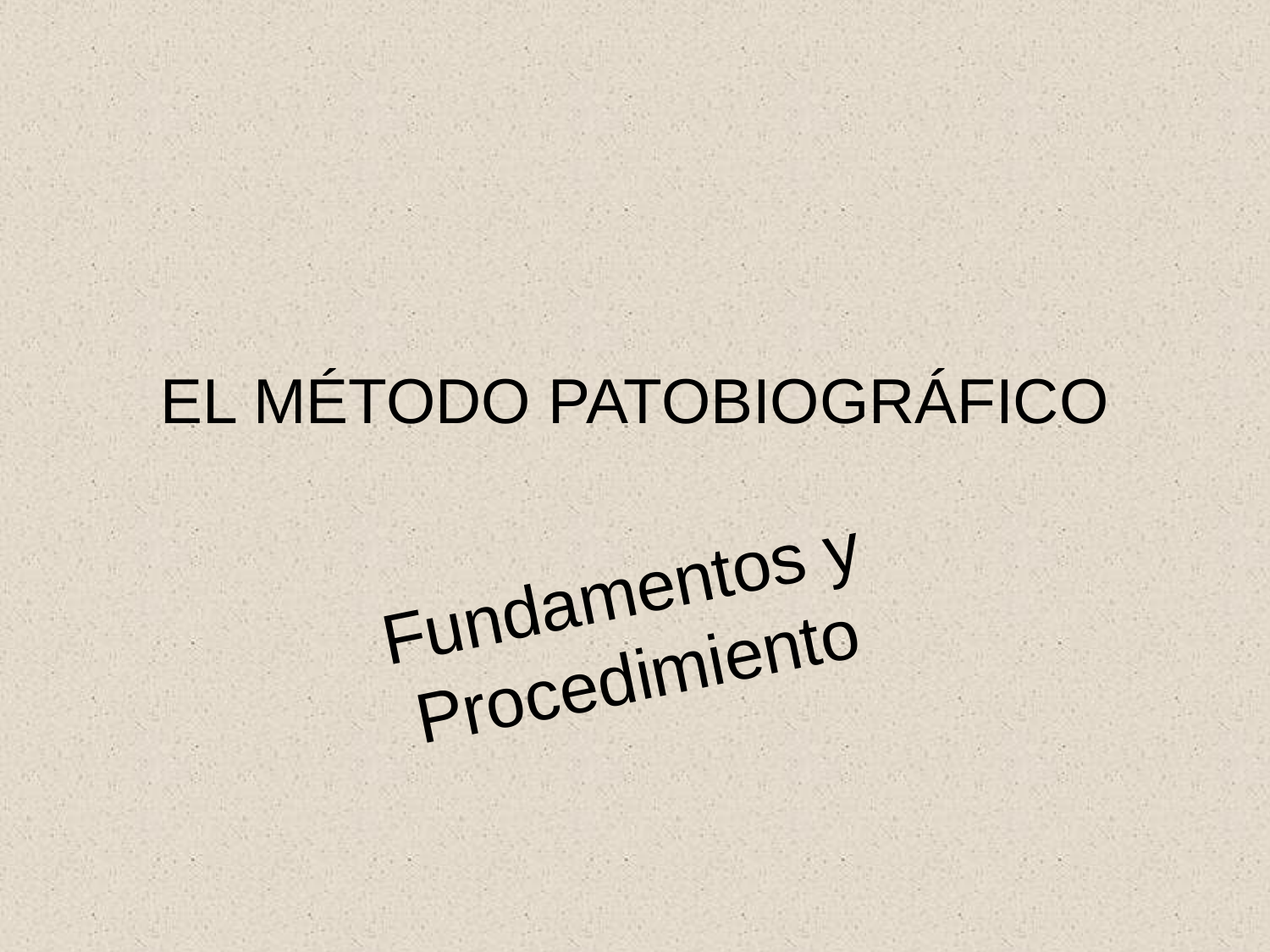

# EL MÉTODO PATOBIOGRÁFICO
Fundamentos y Procedimiento